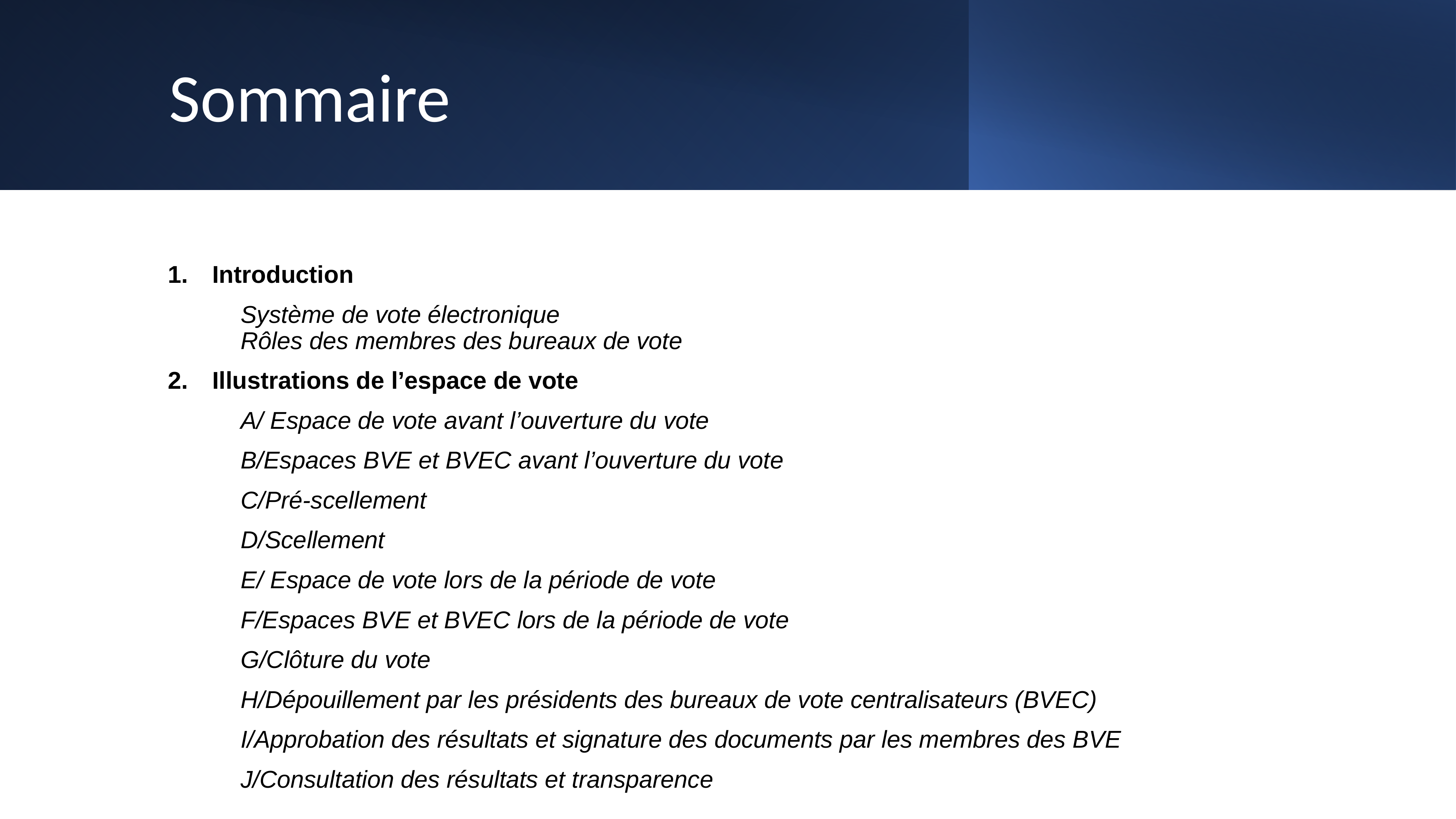

Sommaire
Introduction
Système de vote électronique
Rôles des membres des bureaux de vote
Illustrations de l’espace de vote
A/ Espace de vote avant l’ouverture du vote
B/Espaces BVE et BVEC avant l’ouverture du vote
C/Pré-scellement
D/Scellement
E/ Espace de vote lors de la période de vote
F/Espaces BVE et BVEC lors de la période de vote
G/Clôture du vote
H/Dépouillement par les présidents des bureaux de vote centralisateurs (BVEC)
I/Approbation des résultats et signature des documents par les membres des BVE
J/Consultation des résultats et transparence